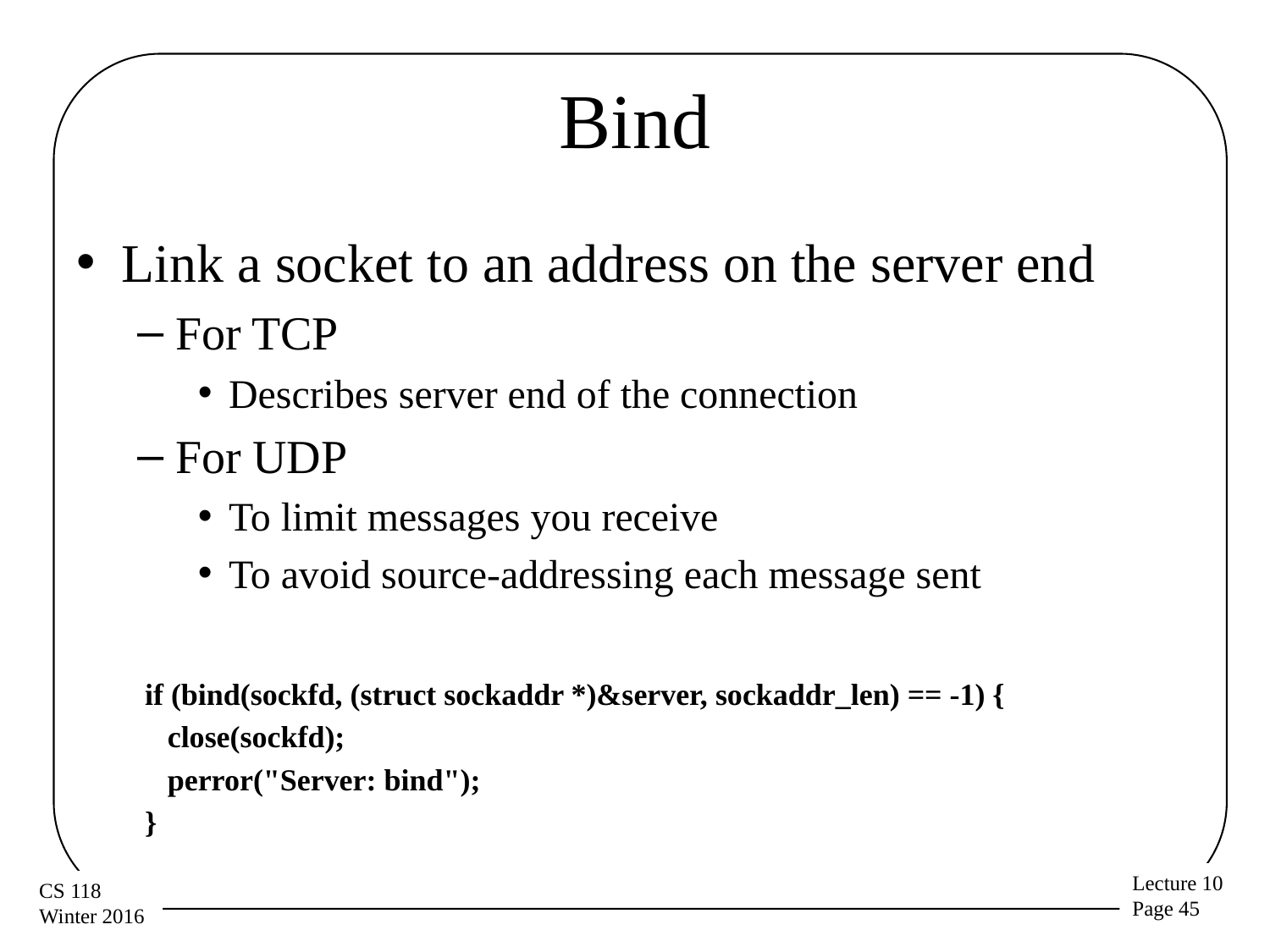

# Bind
Link a socket to an address on the server end
For TCP
Describes server end of the connection
For UDP
To limit messages you receive
To avoid source-addressing each message sent

 if (bind(sockfd, (struct sockaddr *)&server, sockaddr_len) == -1) {
    close(sockfd);
    perror("Server: bind");
 }